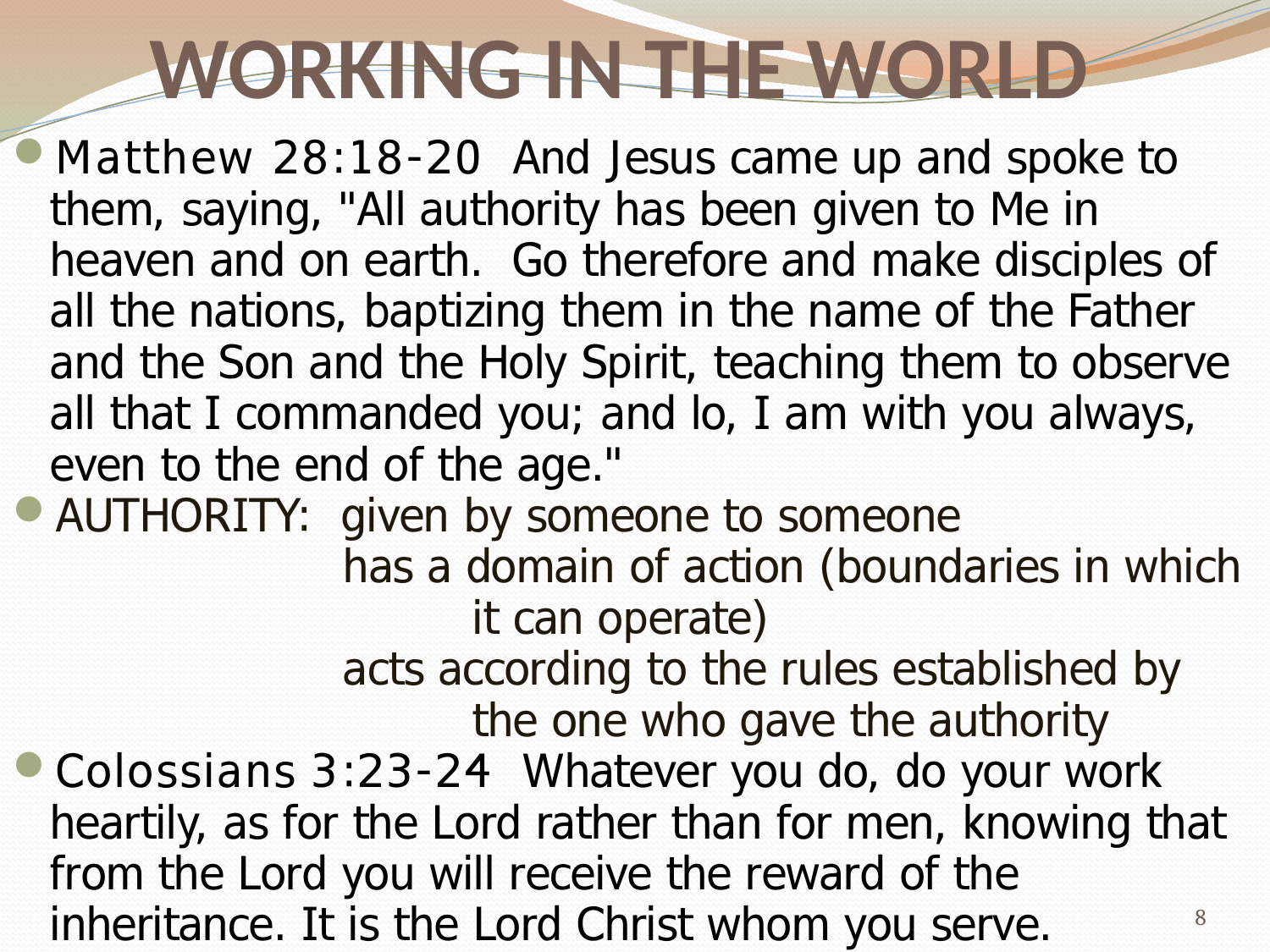

# WORKING IN THE WORLD
Matthew 28:18-20  And Jesus came up and spoke to them, saying, "All authority has been given to Me in heaven and on earth.  Go therefore and make disciples of all the nations, baptizing them in the name of the Father and the Son and the Holy Spirit, teaching them to observe all that I commanded you; and lo, I am with you always, even to the end of the age."
AUTHORITY:  given by someone to someone
                       has a domain of action (boundaries in which
                                it can operate)
                       acts according to the rules established by
                                the one who gave the authority
Colossians 3:23-24  Whatever you do, do your work heartily, as for the Lord rather than for men, knowing that from the Lord you will receive the reward of the inheritance. It is the Lord Christ whom you serve.
8